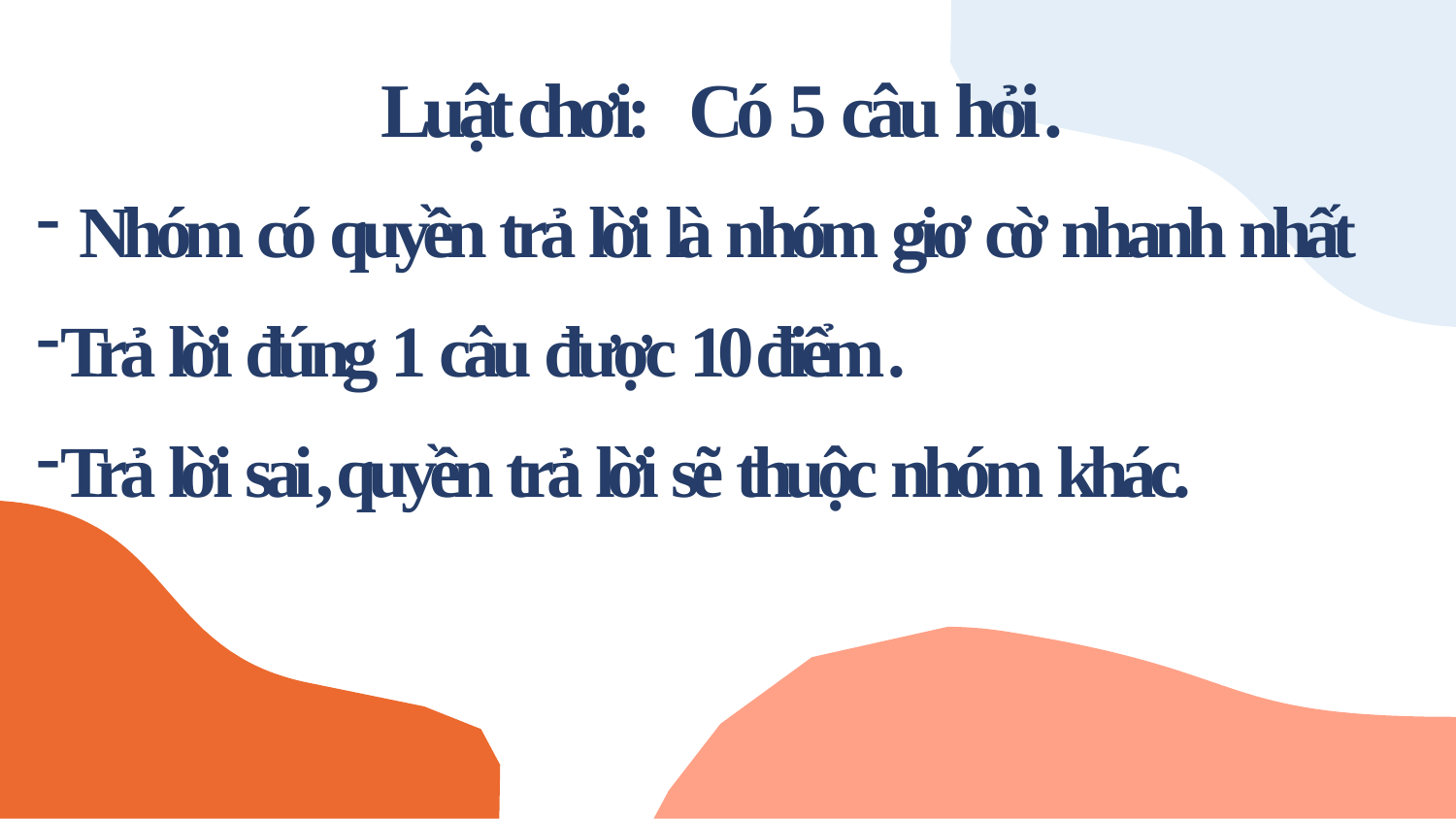

Luật chơi:    Có  5  câu  hỏi .
 Nhóm  có  quyền  trả  lời  là  nhóm  giơ  cờ  nhanh  nhất
Trả  lời  đúng  1  câu  được  10 điểm .
Trả  lời  sai , quyền  trả  lời  sẽ  thuộc  nhóm  khác.